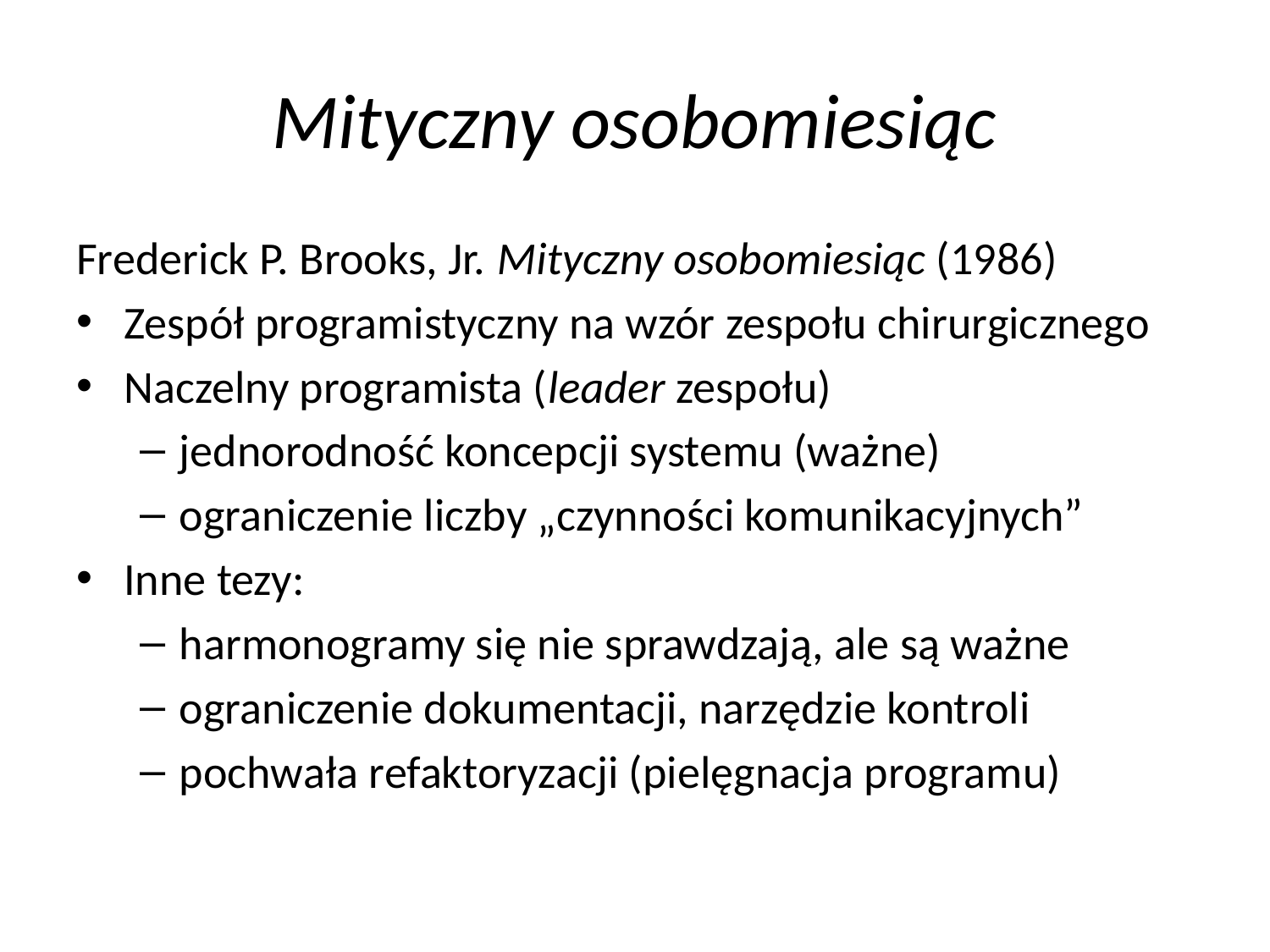

# Mityczny osobomiesiąc
Frederick P. Brooks, Jr. Mityczny osobomiesiąc (1986)
Zespół programistyczny na wzór zespołu chirurgicznego
Naczelny programista (leader zespołu)
jednorodność koncepcji systemu (ważne)
ograniczenie liczby „czynności komunikacyjnych”
Inne tezy:
harmonogramy się nie sprawdzają, ale są ważne
ograniczenie dokumentacji, narzędzie kontroli
pochwała refaktoryzacji (pielęgnacja programu)